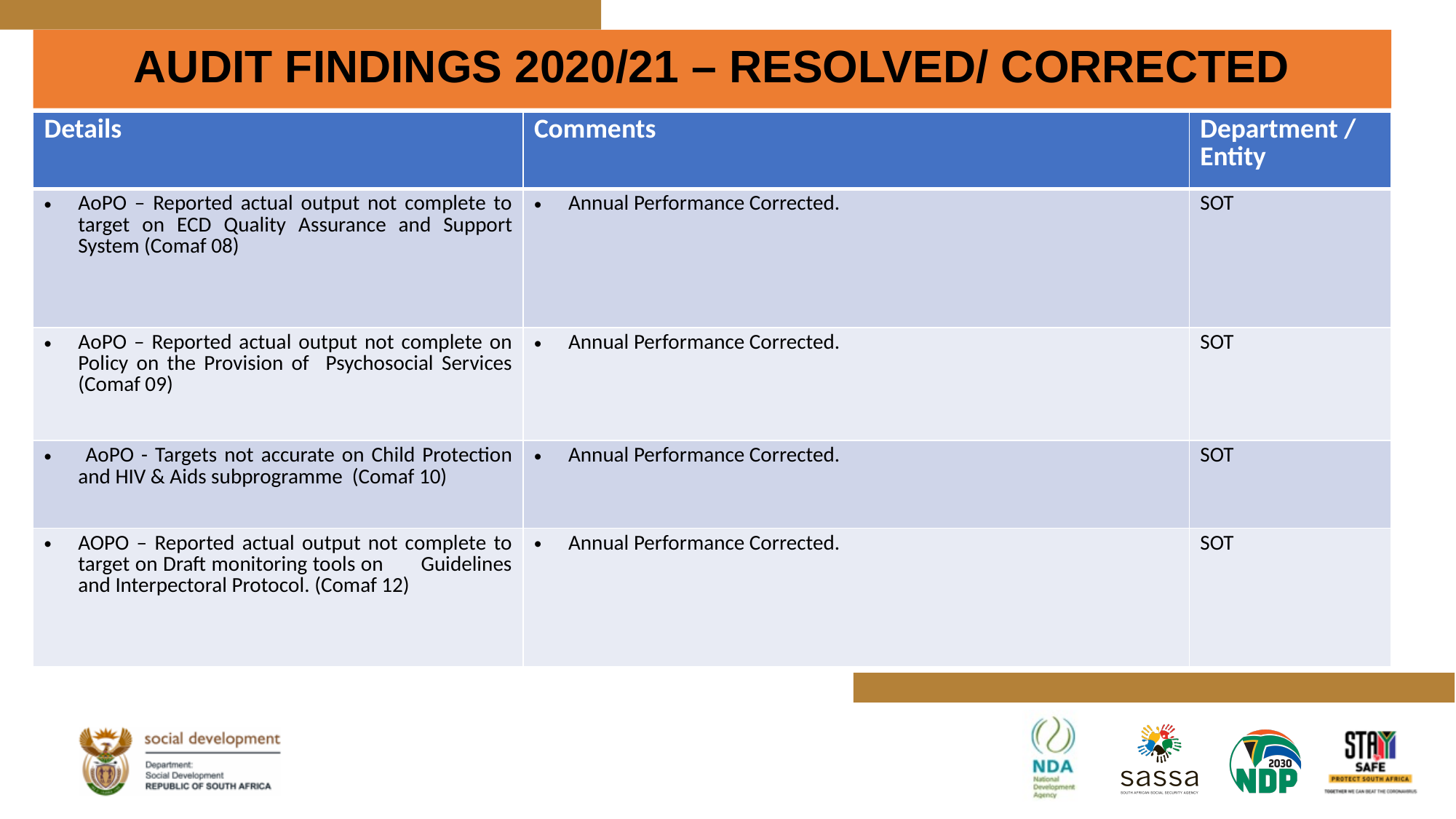

# AUDIT FINDINGS 2020/21 – RESOLVED/ CORRECTED
| Details | Comments | Department / Entity |
| --- | --- | --- |
| AoPO – Reported actual output not complete to target on ECD Quality Assurance and Support System (Comaf 08) | Annual Performance Corrected. | SOT |
| AoPO – Reported actual output not complete on Policy on the Provision of Psychosocial Services (Comaf 09) | Annual Performance Corrected. | SOT |
| AoPO - Targets not accurate on Child Protection and HIV & Aids subprogramme (Comaf 10) | Annual Performance Corrected. | SOT |
| AOPO – Reported actual output not complete to target on Draft monitoring tools on Guidelines and Interpectoral Protocol. (Comaf 12) | Annual Performance Corrected. | SOT |